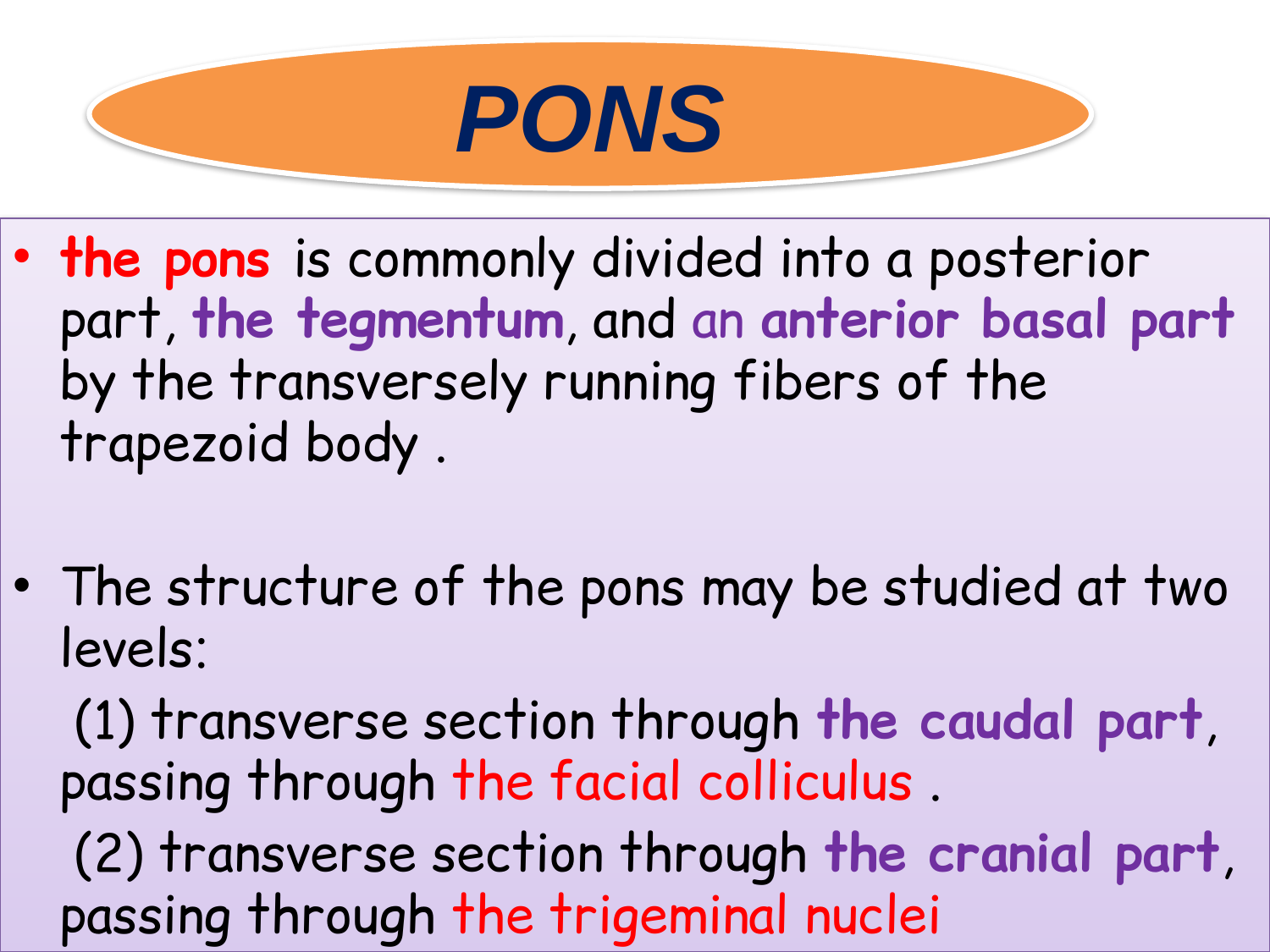

#
PONS
the pons is commonly divided into a posterior part, the tegmentum, and an anterior basal part by the transversely running fibers of the trapezoid body .

The structure of the pons may be studied at two levels:
    (1) transverse section through the caudal part, passing through the facial colliculus .
    (2) transverse section through the cranial part, passing through the trigeminal nuclei